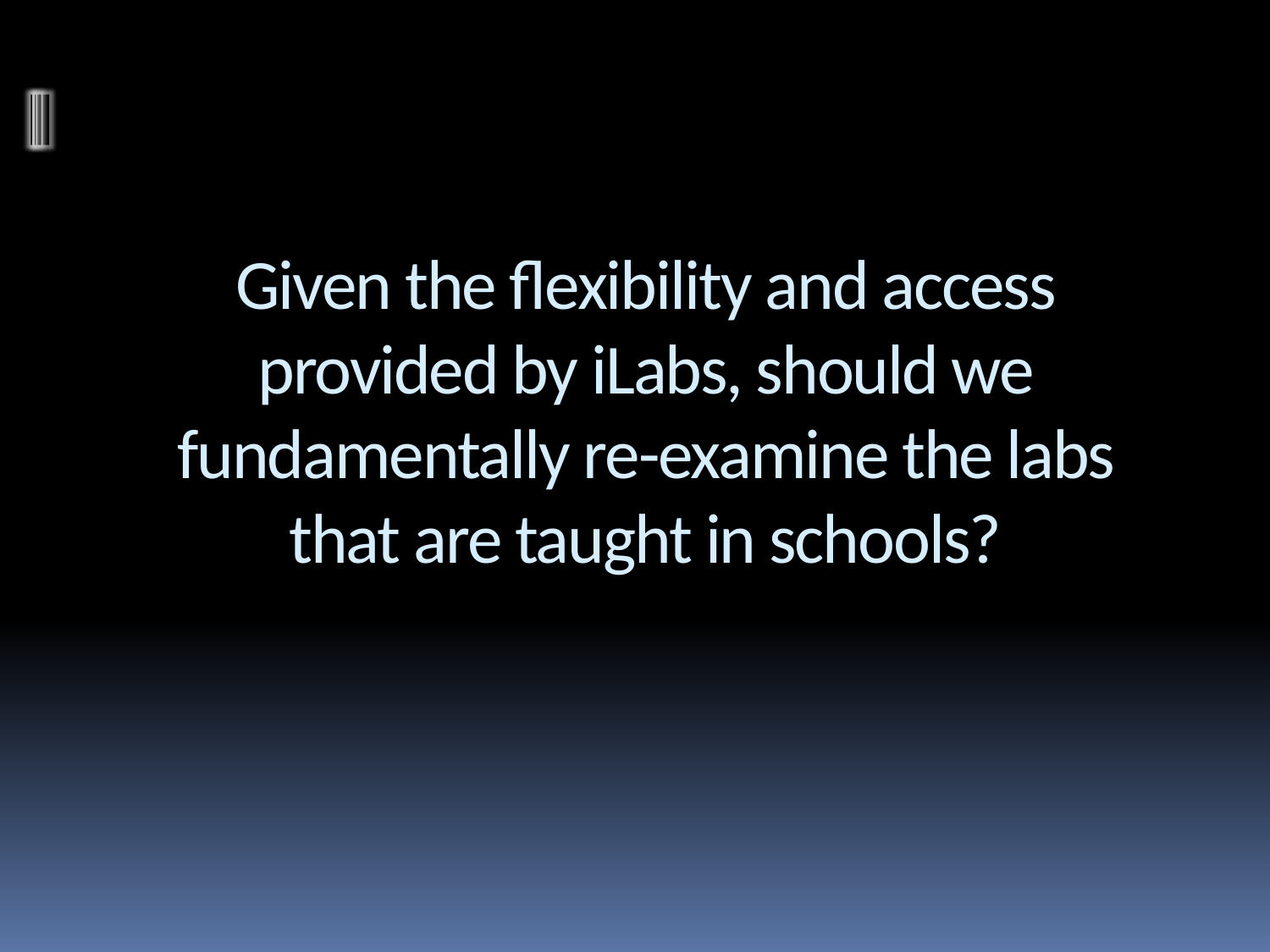

# Given the flexibility and access provided by iLabs, should we fundamentally re-examine the labs that are taught in schools?